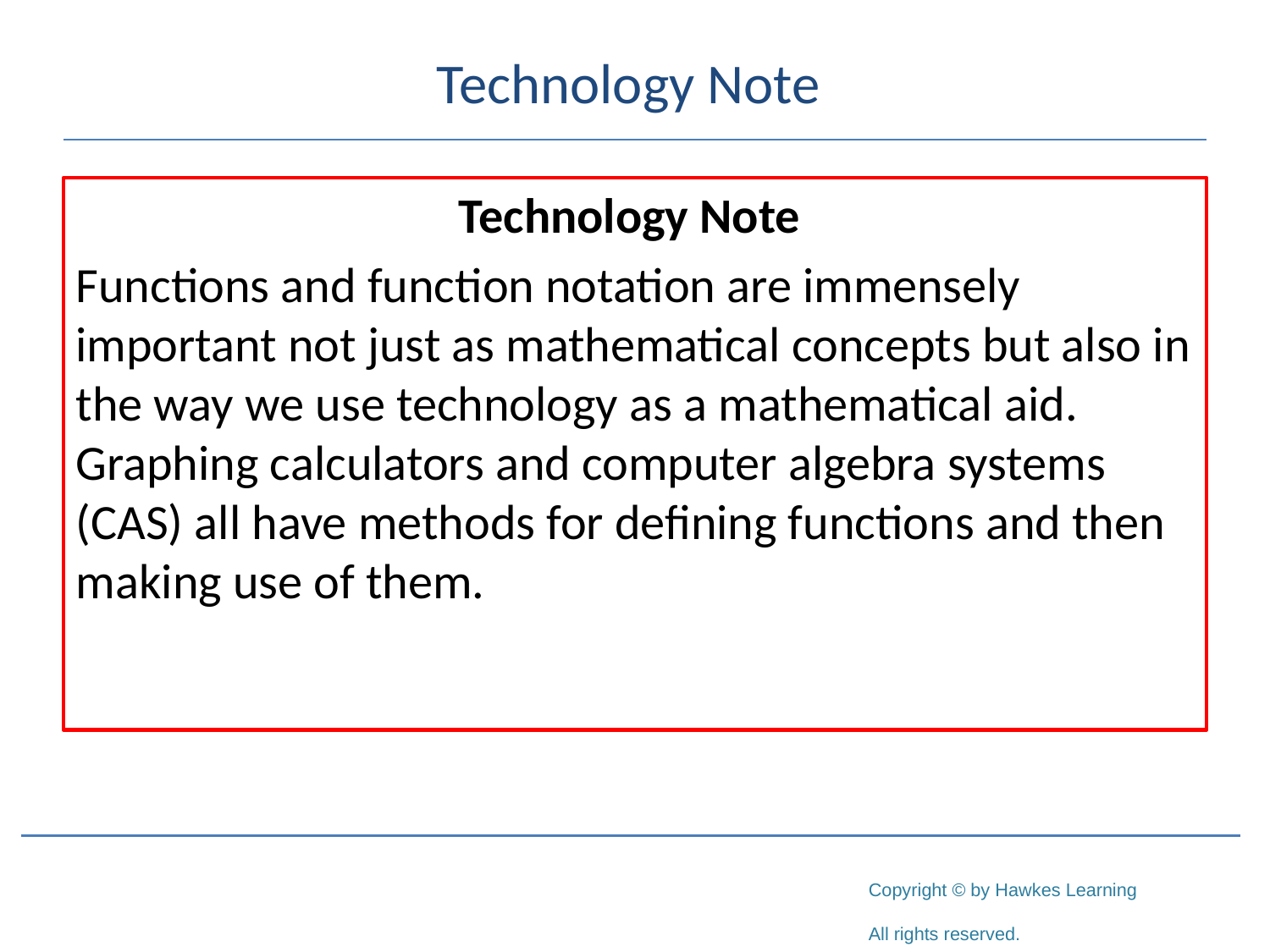

# Technology Note
Technology Note
Functions and function notation are immensely important not just as mathematical concepts but also in the way we use technology as a mathematical aid. Graphing calculators and computer algebra systems (CAS) all have methods for defining functions and then making use of them.